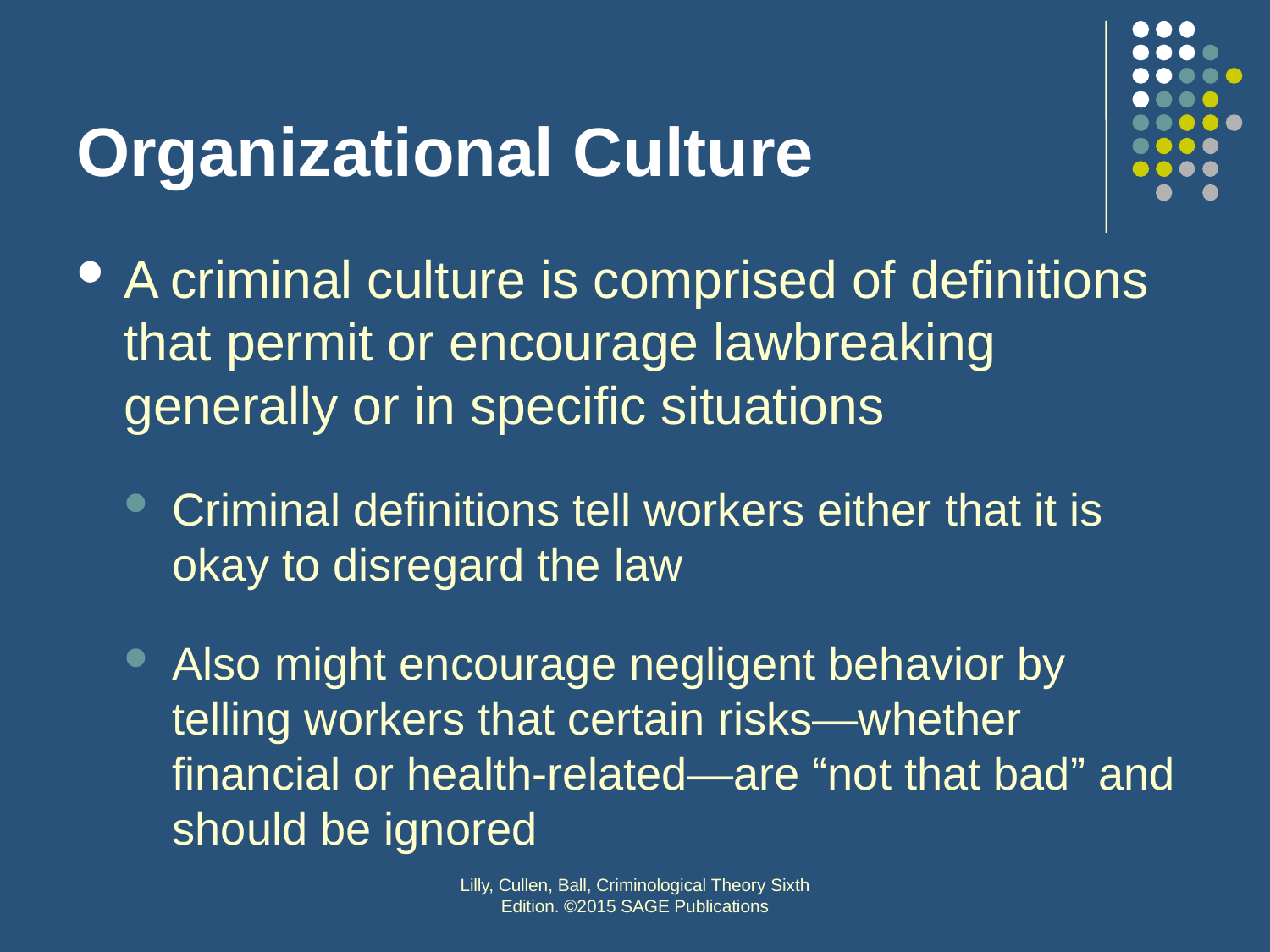

# Organizational Culture
A criminal culture is comprised of definitions that permit or encourage lawbreaking generally or in specific situations

Criminal definitions tell workers either that it is okay to disregard the law

Also might encourage negligent behavior by telling workers that certain risks—whether financial or health-related—are “not that bad” and should be ignored
Lilly, Cullen, Ball, Criminological Theory Sixth Edition. ©2015 SAGE Publications